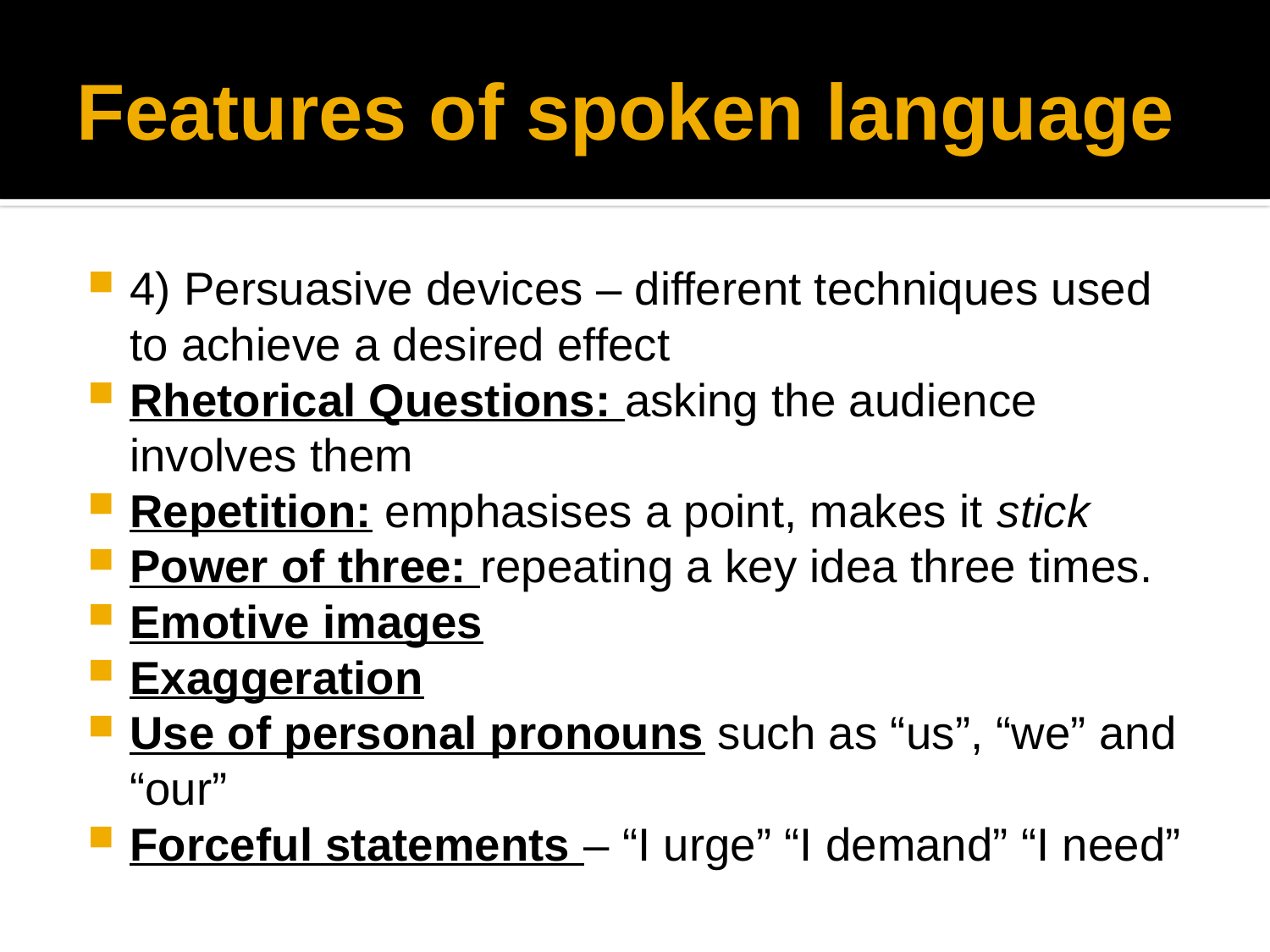

# Features of spoken language
4) Persuasive devices – different techniques used to achieve a desired effect
Rhetorical Questions: asking the audience involves them
Repetition: emphasises a point, makes it stick
Power of three: repeating a key idea three times.
Emotive images
Exaggeration
Use of personal pronouns such as “us”, “we” and “our”
Forceful statements – “I urge” “I demand” “I need”